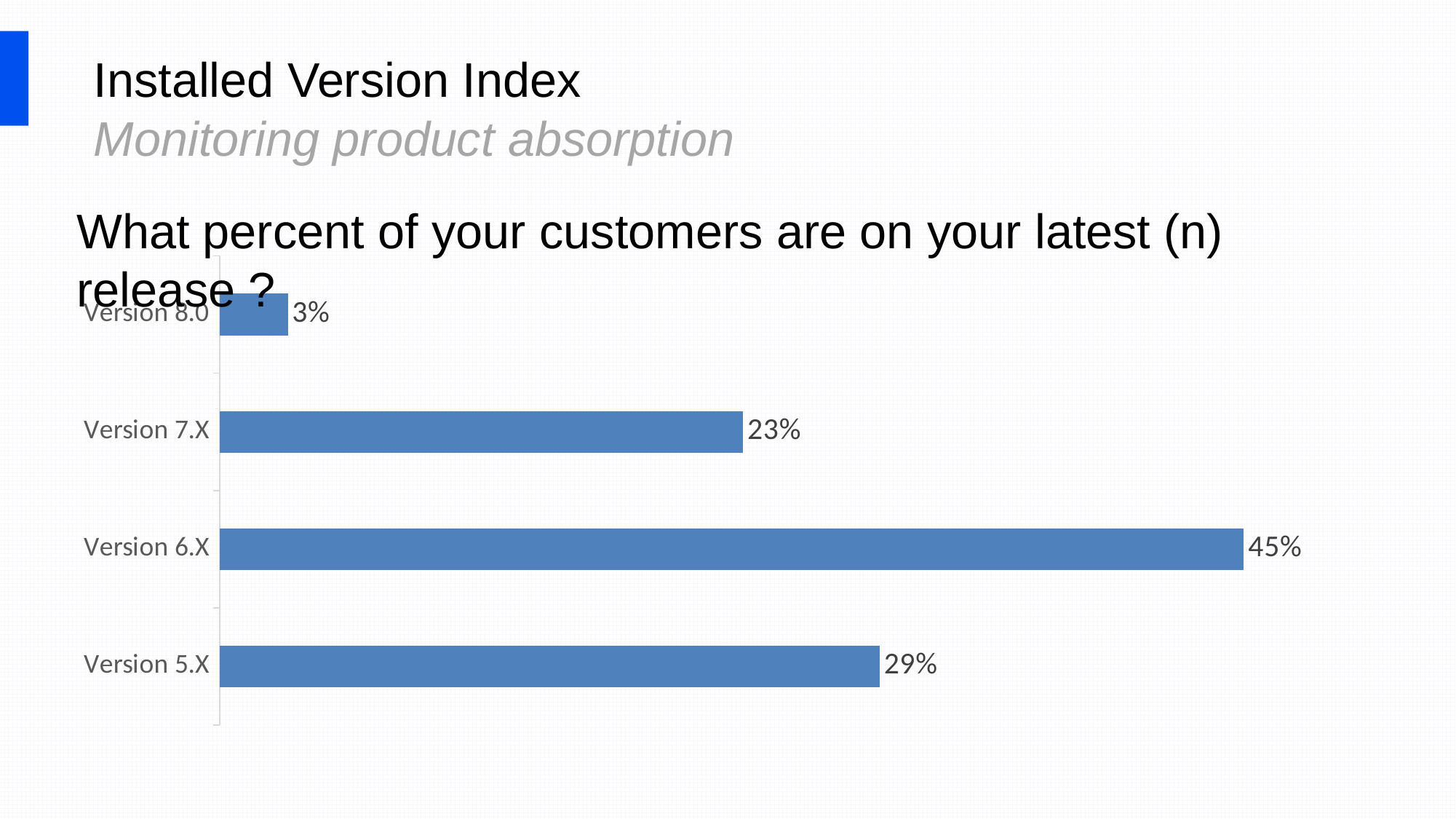

# Installed Version Index
Monitoring product absorption
What percent of your customers are on your latest (n) release ?

### Chart

| Category | Series 1 |
|---|---|
| Version 5.X | 0.29 |
| Version 6.X | 0.45 |
| Version 7.X | 0.23 |
| Version 8.0 | 0.03 |